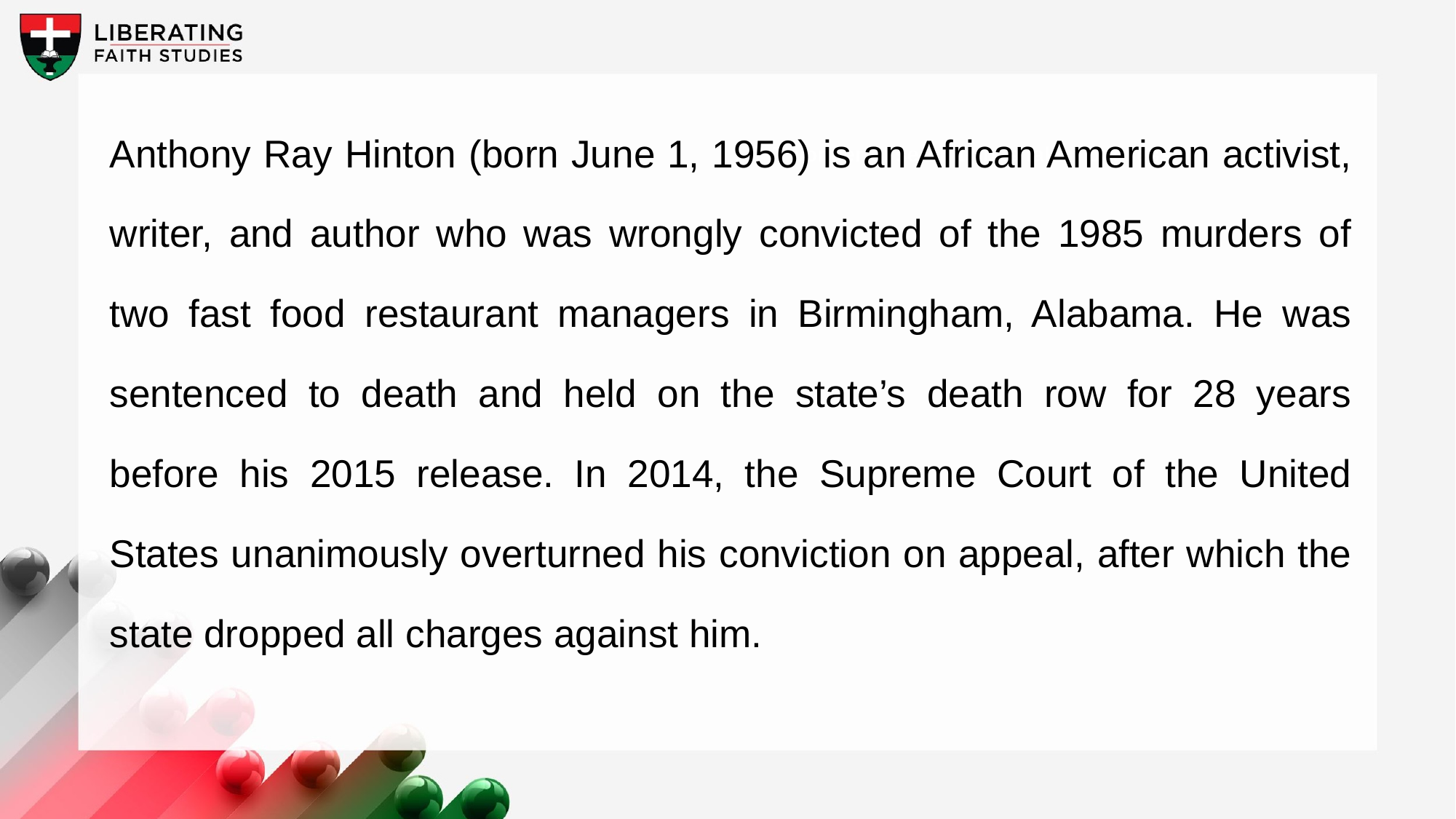

Anthony Ray Hinton (born June 1, 1956) is an African American activist, writer, and author who was wrongly convicted of the 1985 murders of two fast food restaurant managers in Birmingham, Alabama. He was sentenced to death and held on the state’s death row for 28 years before his 2015 release. In 2014, the Supreme Court of the United States unanimously overturned his conviction on appeal, after which the state dropped all charges against him.
A wonderful serenity has taken possession